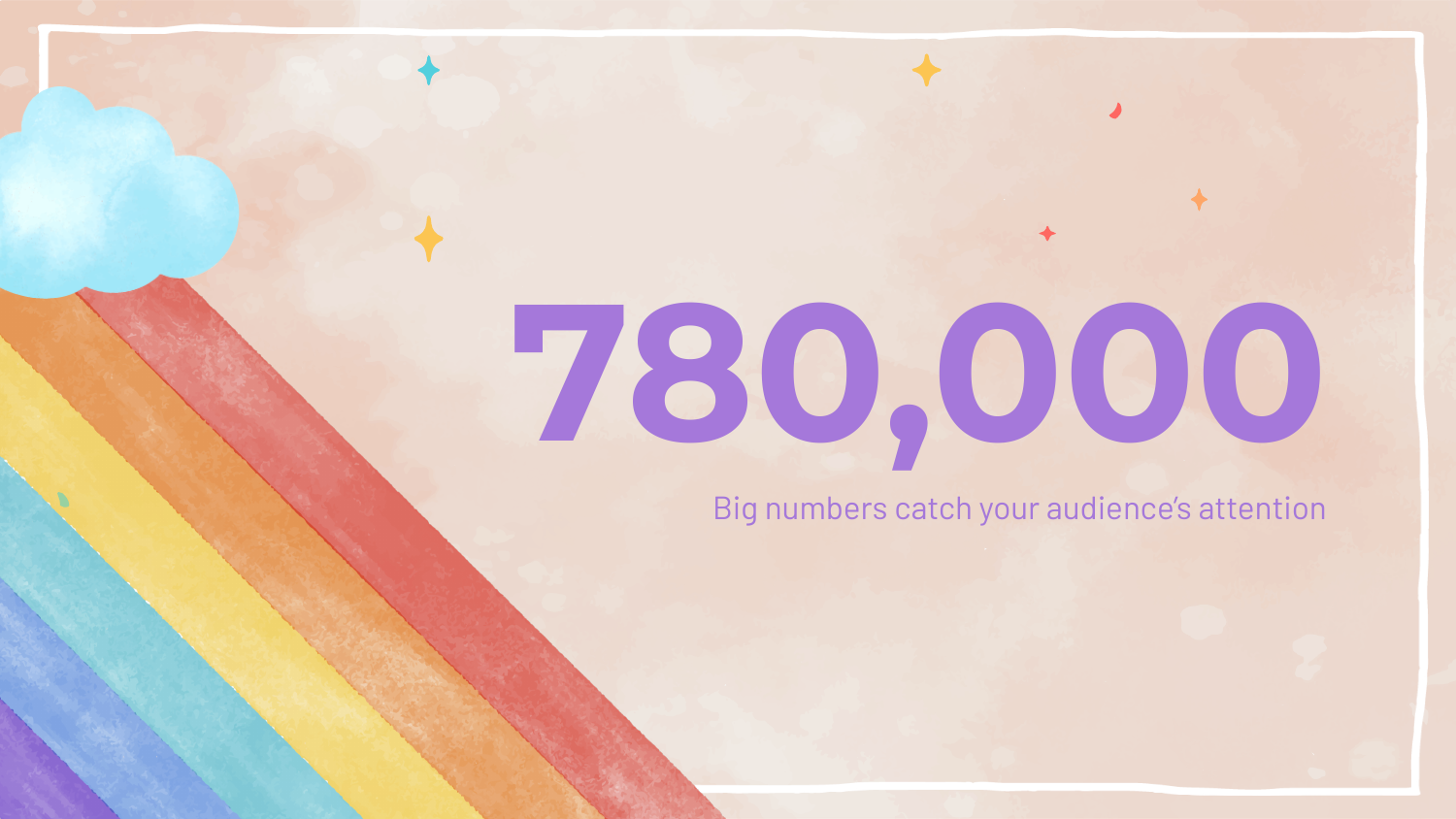

# 780,000
Big numbers catch your audience’s attention